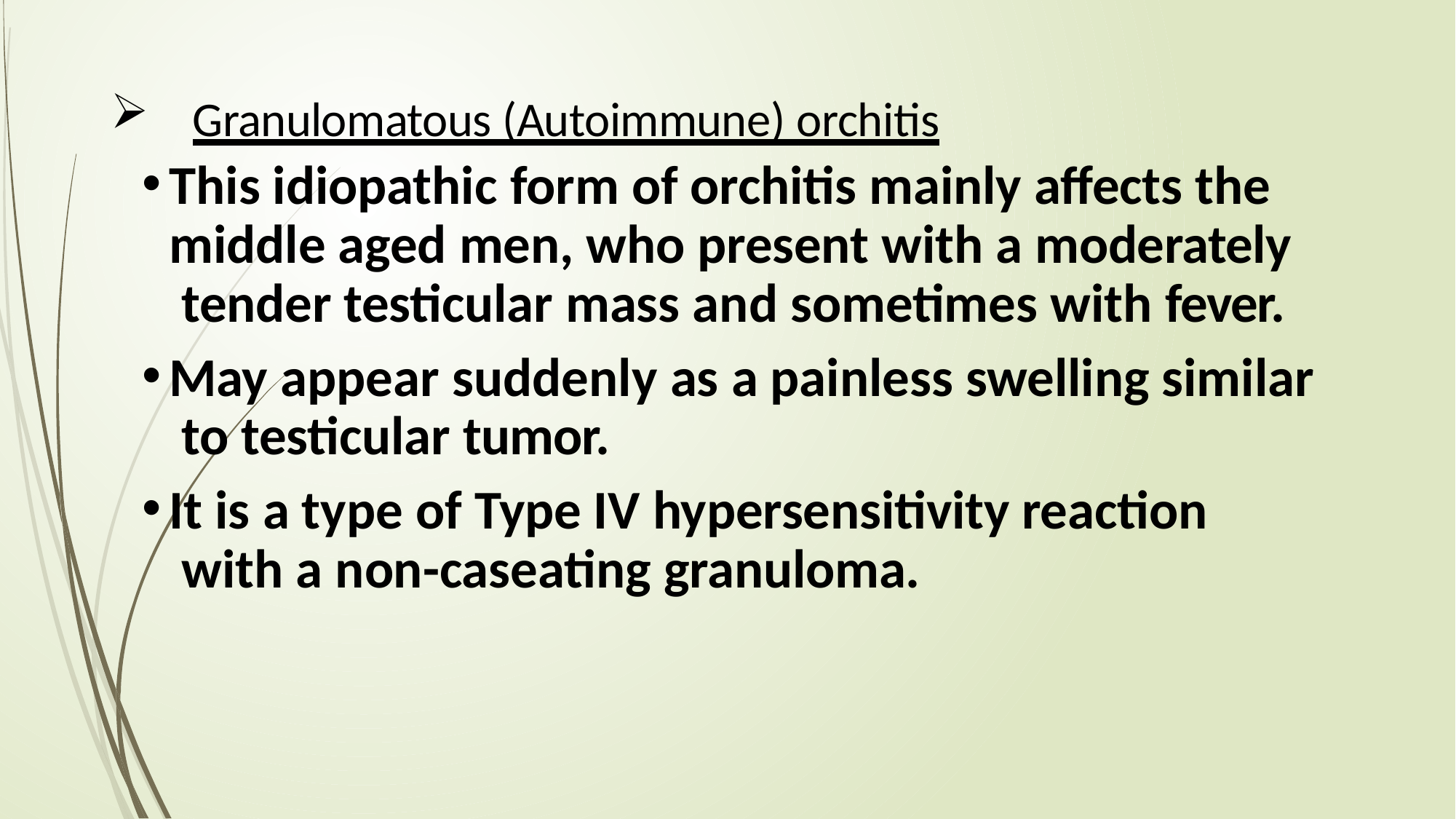

Granulomatous (Autoimmune) orchitis
This idiopathic form of orchitis mainly affects the  middle aged men, who present with a moderately  tender testicular mass and sometimes with fever.
May appear suddenly as a painless swelling similar  to testicular tumor.
It is a type of Type IV hypersensitivity reaction  with a non-caseating granuloma.